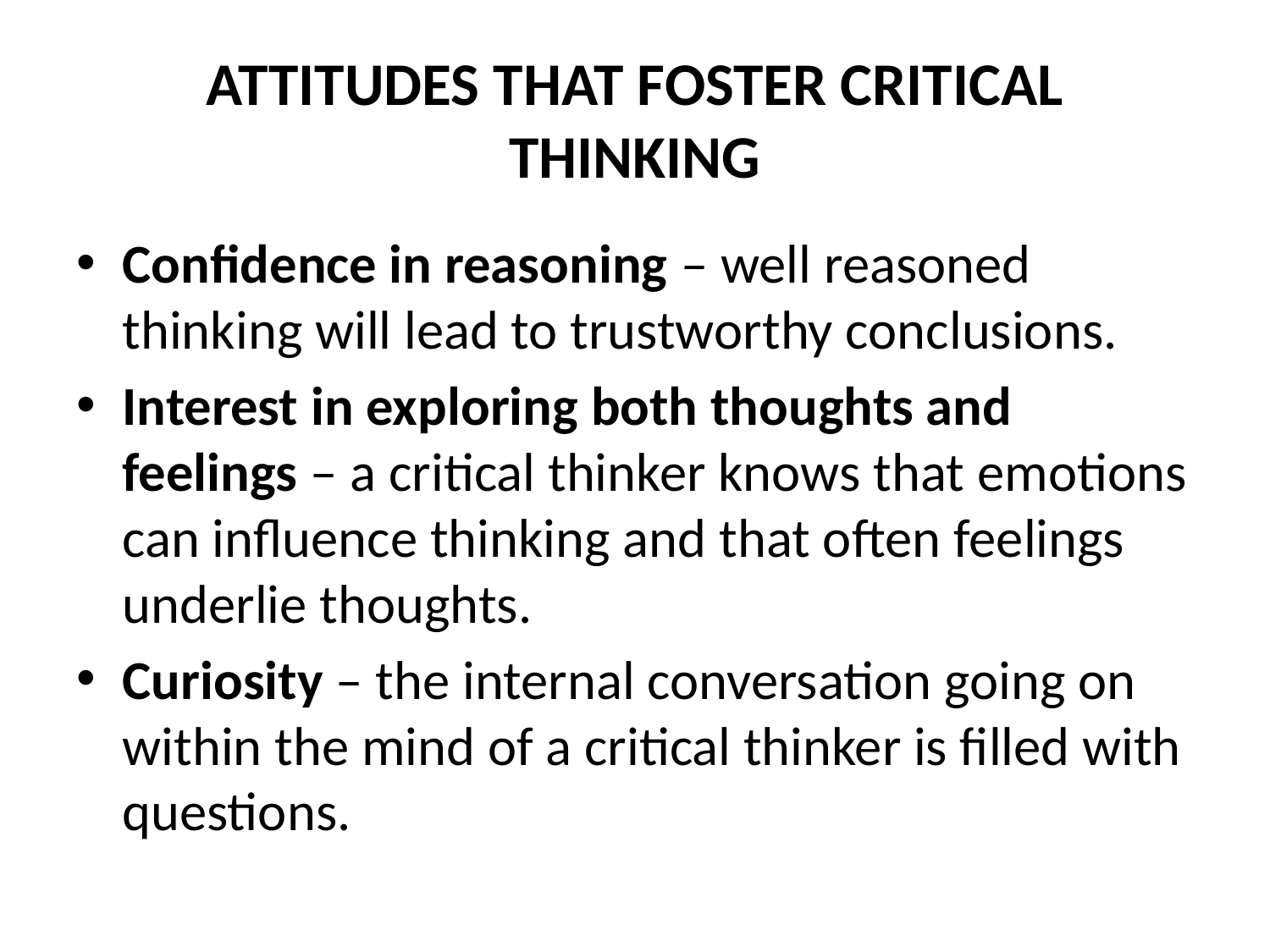

# ATTITUDES THAT FOSTER CRITICAL THINKING
Confidence in reasoning – well reasoned thinking will lead to trustworthy conclusions.
Interest in exploring both thoughts and feelings – a critical thinker knows that emotions can influence thinking and that often feelings underlie thoughts.
Curiosity – the internal conversation going on within the mind of a critical thinker is filled with questions.